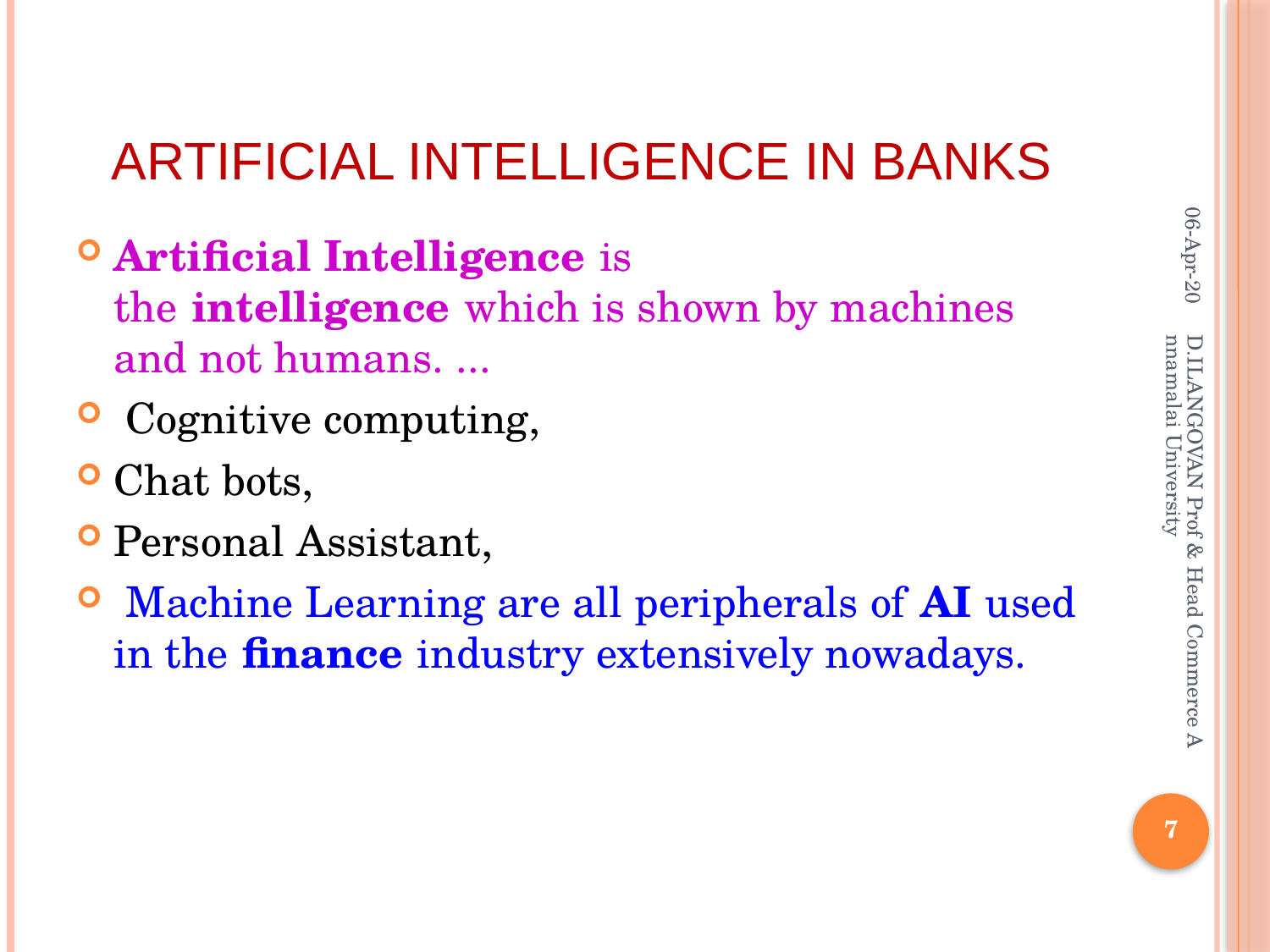

# Artificial Intelligence in Banks
06-Apr-20
Artificial Intelligence is the intelligence which is shown by machines and not humans. ...
 Cognitive computing,
Chat bots,
Personal Assistant,
 Machine Learning are all peripherals of AI used in the finance industry extensively nowadays.

D.ILANGOVAN Prof & Head Commerce Annamalai University
7